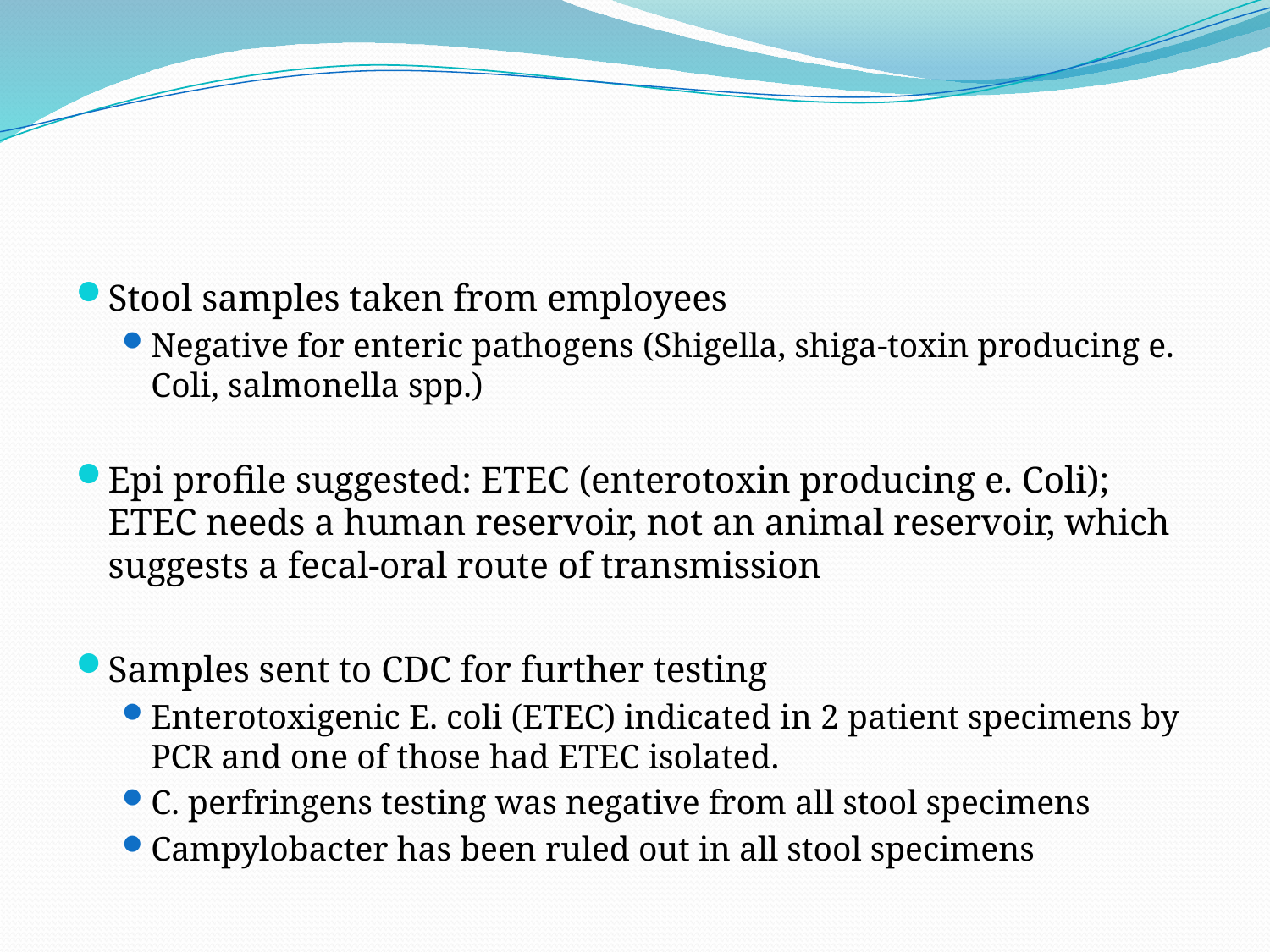

Stool samples taken from employees
Negative for enteric pathogens (Shigella, shiga-toxin producing e. Coli, salmonella spp.)

Epi profile suggested: ETEC (enterotoxin producing e. Coli); ETEC needs a human reservoir, not an animal reservoir, which suggests a fecal-oral route of transmission

Samples sent to CDC for further testing
Enterotoxigenic E. coli (ETEC) indicated in 2 patient specimens by PCR and one of those had ETEC isolated.
C. perfringens testing was negative from all stool specimens
Campylobacter has been ruled out in all stool specimens